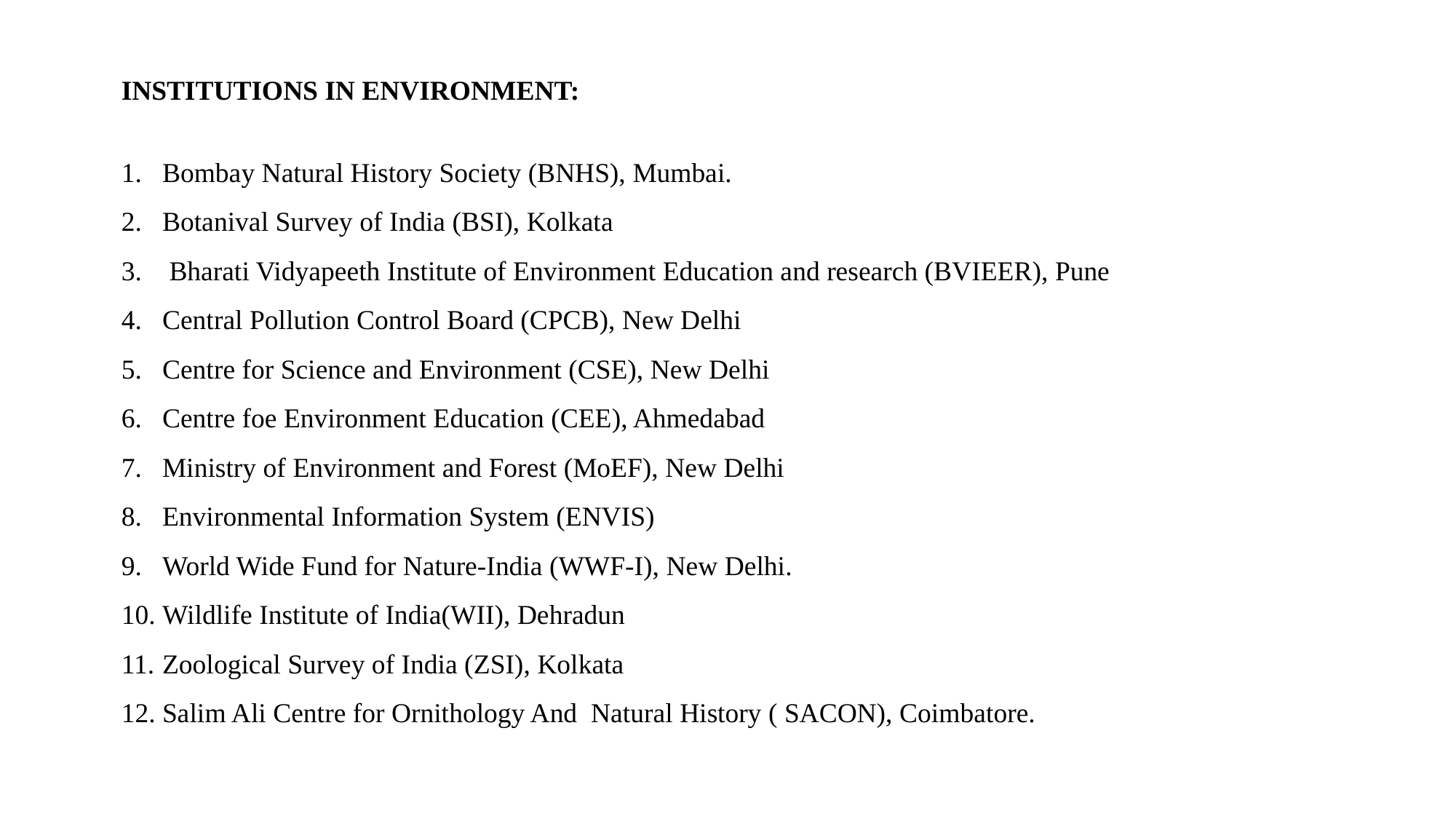

INSTITUTIONS IN ENVIRONMENT:

Bombay Natural History Society (BNHS), Mumbai.
Botanival Survey of India (BSI), Kolkata
 Bharati Vidyapeeth Institute of Environment Education and research (BVIEER), Pune
Central Pollution Control Board (CPCB), New Delhi
Centre for Science and Environment (CSE), New Delhi
Centre foe Environment Education (CEE), Ahmedabad
Ministry of Environment and Forest (MoEF), New Delhi
Environmental Information System (ENVIS)
World Wide Fund for Nature-India (WWF-I), New Delhi.
Wildlife Institute of India(WII), Dehradun
Zoological Survey of India (ZSI), Kolkata
Salim Ali Centre for Ornithology And  Natural History ( SACON), Coimbatore.